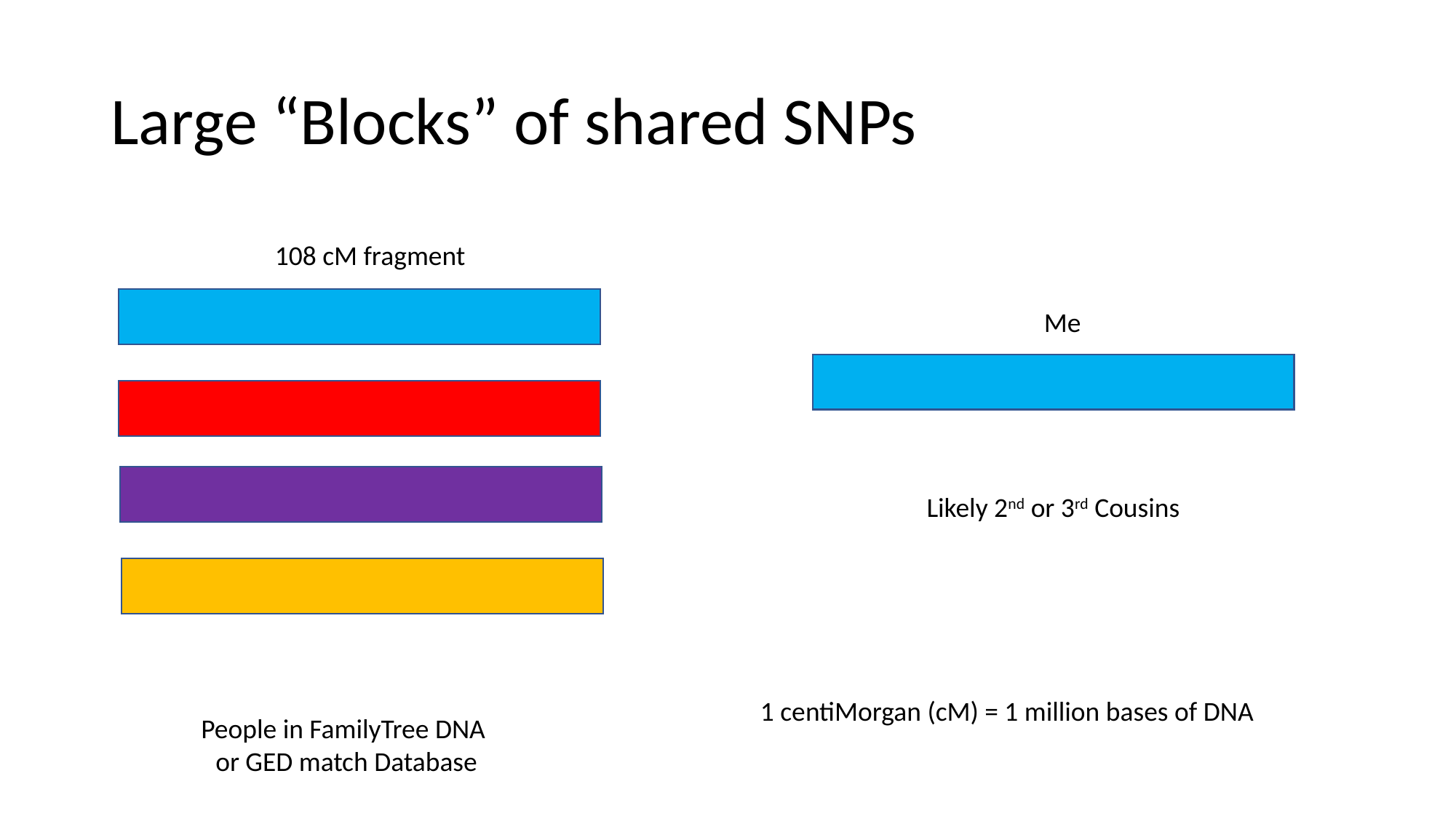

# Large “Blocks” of shared SNPs
108 cM fragment

ACTTACCGTTCCTGAAGG
Me

ATTTACCGCTCCTGAGGG

ATTTACCGTTCCTGAAGG
Likely 2nd or 3rd Cousins

ACTTACCGTTCCTGAGGG
1 centiMorgan (cM) = 1 million bases of DNA
People in FamilyTree DNA
or GED match Database